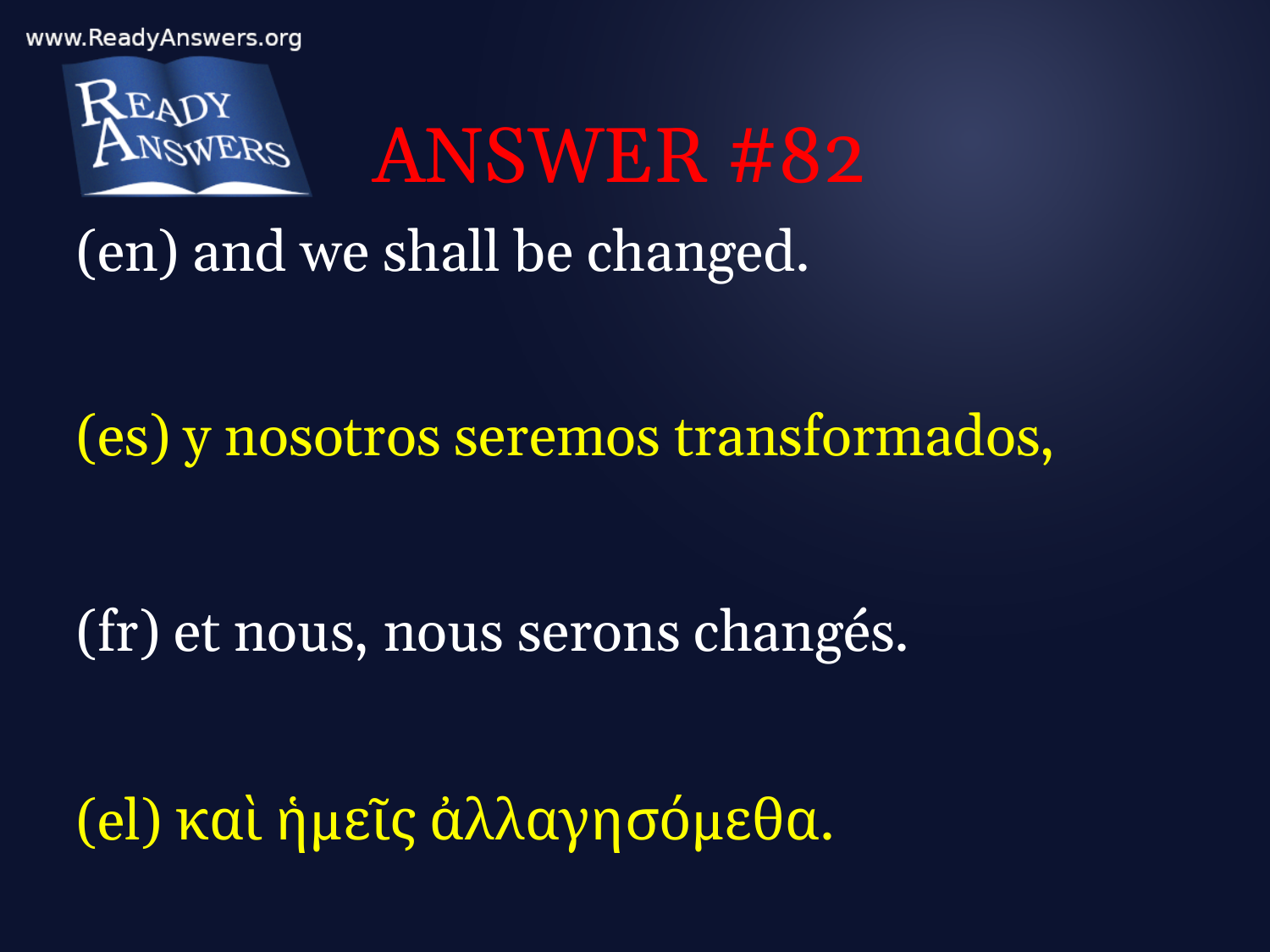

# ANSWER #82
(en) and we shall be changed.
(es) y nosotros seremos transformados,
(fr) et nous, nous serons changés.
(el) καὶ ἡμεῖς ἀλλαγησόμεθα.